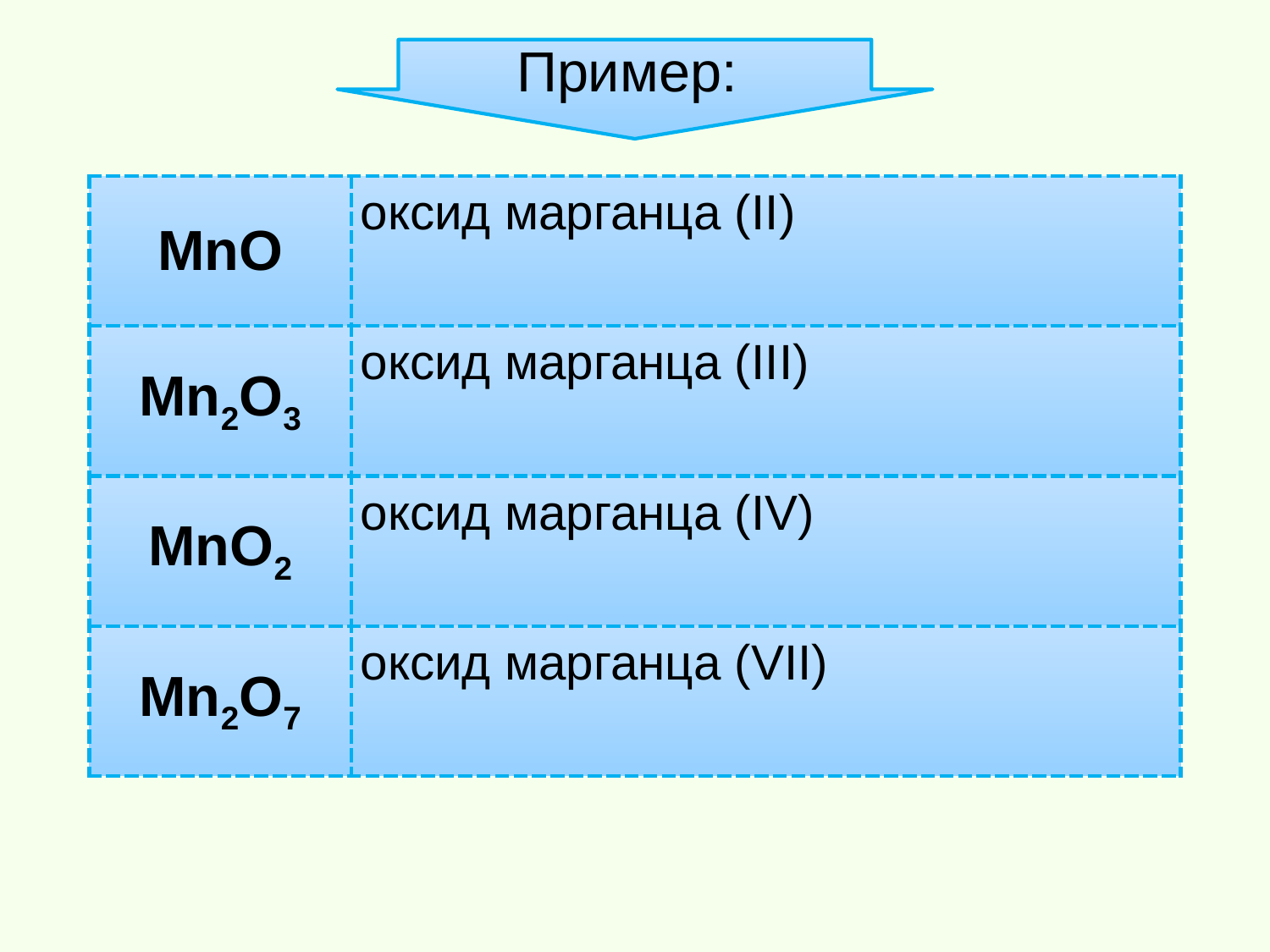

Пример:
| MnO | оксид марганца (II) |
| --- | --- |
| Mn2O3 | оксид марганца (III) |
| MnO2 | оксид марганца (IV) |
| Mn2O7 | оксид марганца (VII) |